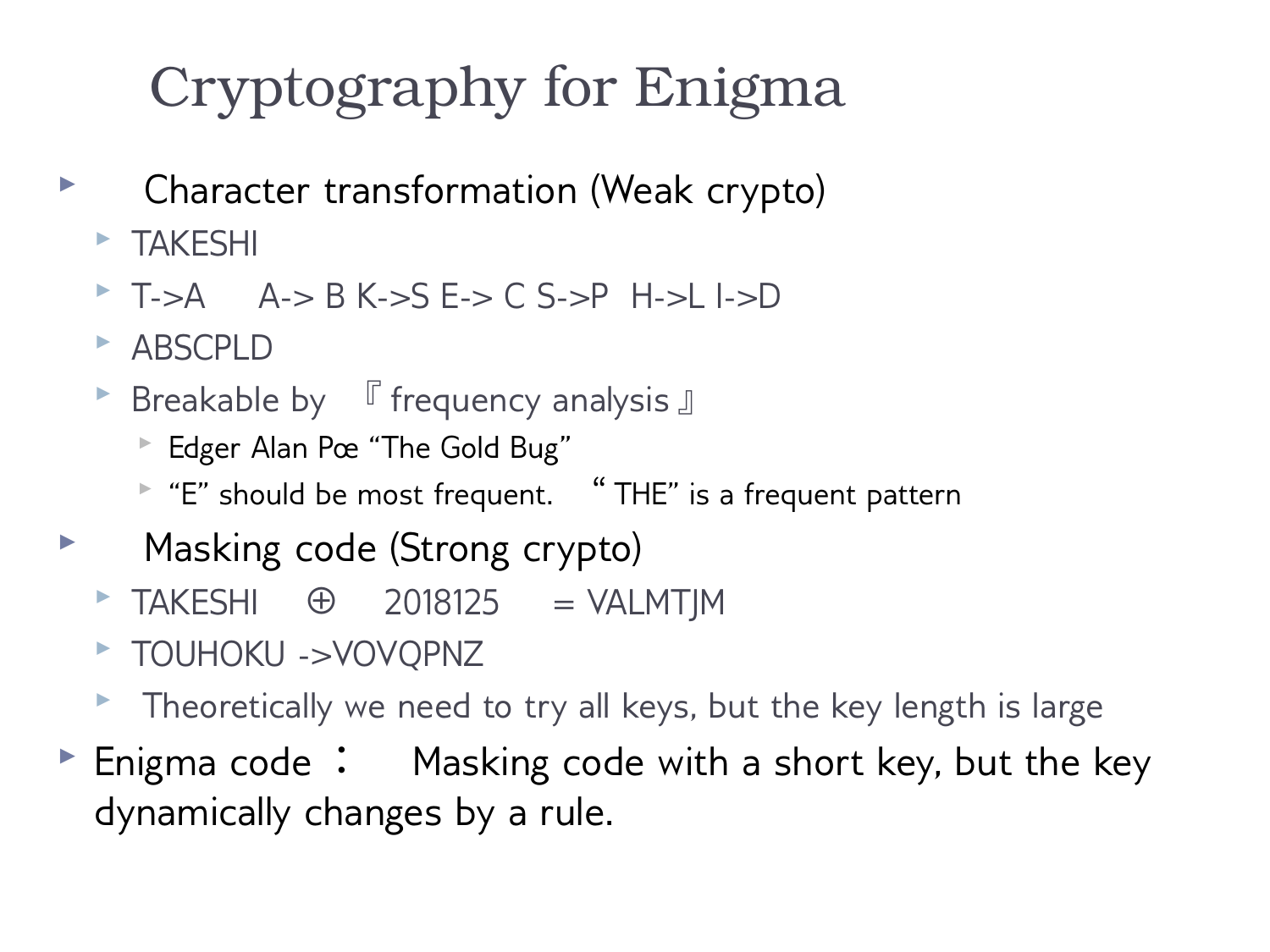

# Cryptography for Enigma
　Character transformation (Weak crypto)
TAKESHI
T->A　A-> B K->S E-> C S->P  H->L I->D
ABSCPLD
Breakable by 『frequency analysis』
Edger Alan Poe “The Gold Bug”
“E” should be most frequent.　“THE” is a frequent pattern
　Masking code (Strong crypto)
TAKESHI　⊕　2018125　= VALMTJM
TOUHOKU ->VOVQPNZ
 Theoretically we need to try all keys, but the key length is large
Enigma code：　Masking code with a short key, but the key dynamically changes by a rule.